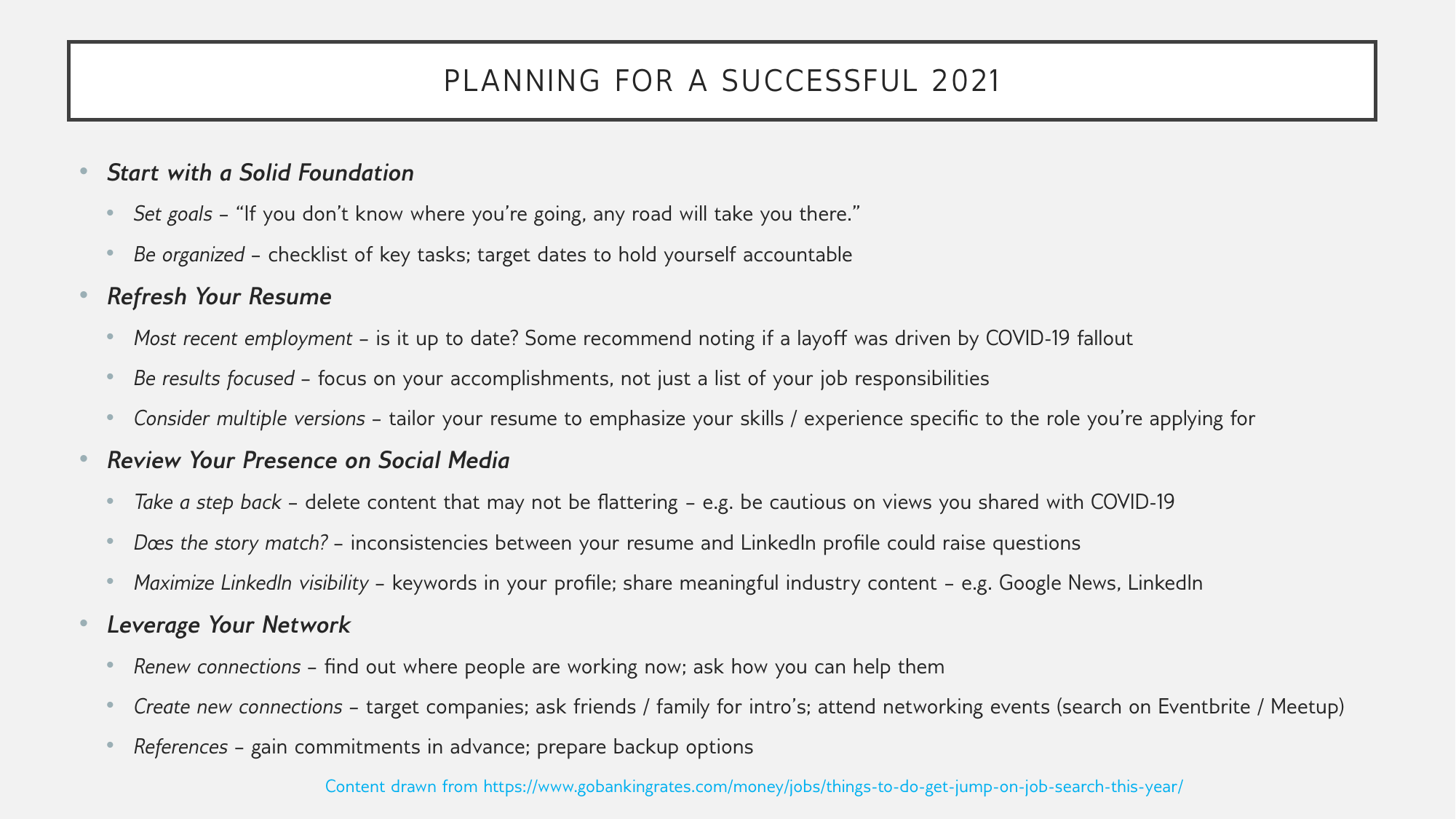

# Planning for a successful 2021
Start with a Solid Foundation
Set goals – “If you don’t know where you’re going, any road will take you there.”
Be organized – checklist of key tasks; target dates to hold yourself accountable
Refresh Your Resume
Most recent employment – is it up to date? Some recommend noting if a layoff was driven by COVID-19 fallout
Be results focused – focus on your accomplishments, not just a list of your job responsibilities
Consider multiple versions – tailor your resume to emphasize your skills / experience specific to the role you’re applying for
Review Your Presence on Social Media
Take a step back – delete content that may not be flattering – e.g. be cautious on views you shared with COVID-19
Does the story match? – inconsistencies between your resume and LinkedIn profile could raise questions
Maximize LinkedIn visibility – keywords in your profile; share meaningful industry content – e.g. Google News, LinkedIn
Leverage Your Network
Renew connections – find out where people are working now; ask how you can help them
Create new connections – target companies; ask friends / family for intro’s; attend networking events (search on Eventbrite / Meetup)
References – gain commitments in advance; prepare backup options

Content drawn from https://www.gobankingrates.com/money/jobs/things-to-do-get-jump-on-job-search-this-year/